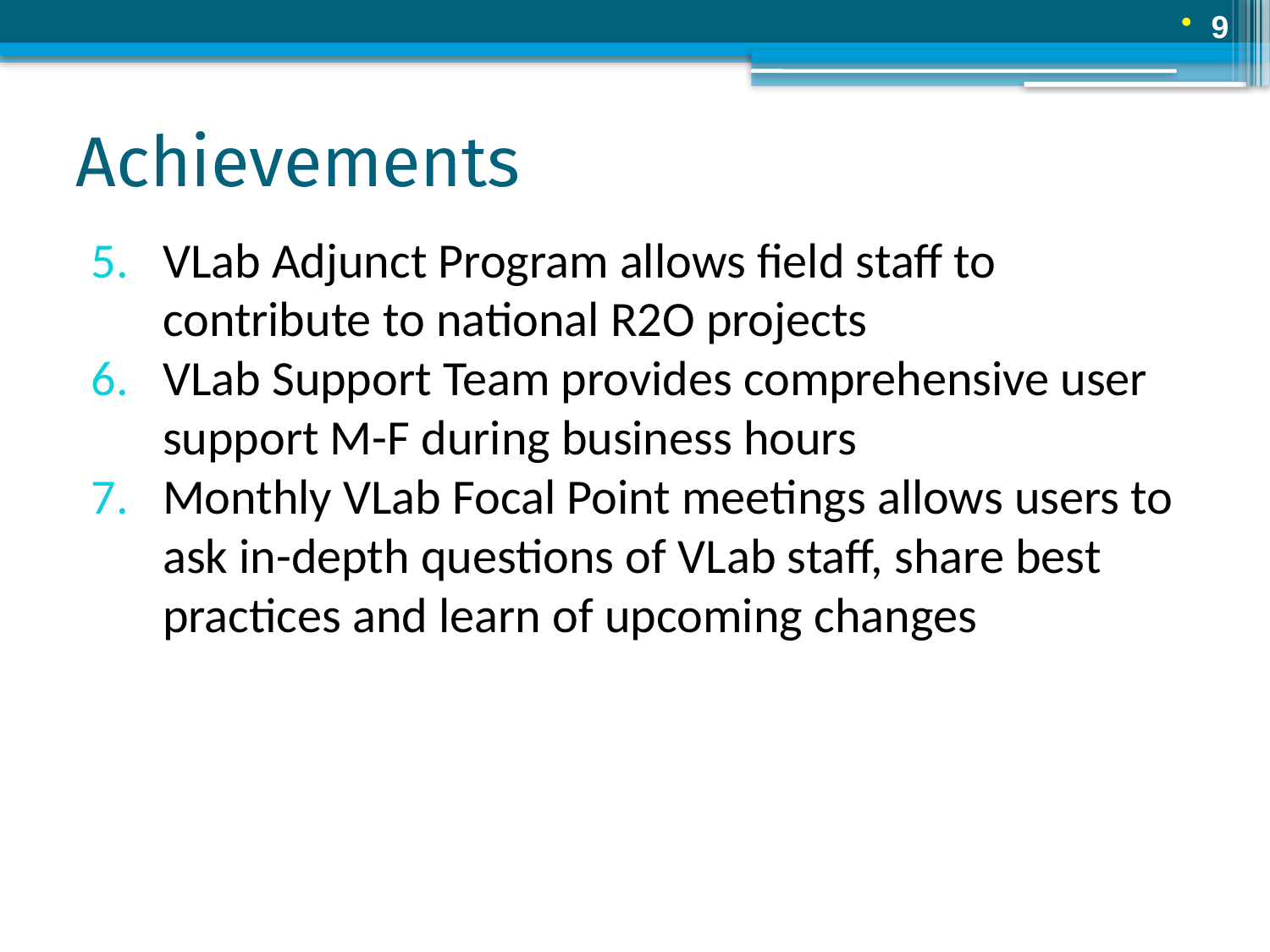

9
# Achievements
VLab Adjunct Program allows field staff to contribute to national R2O projects
VLab Support Team provides comprehensive user support M-F during business hours
Monthly VLab Focal Point meetings allows users to ask in-depth questions of VLab staff, share best practices and learn of upcoming changes